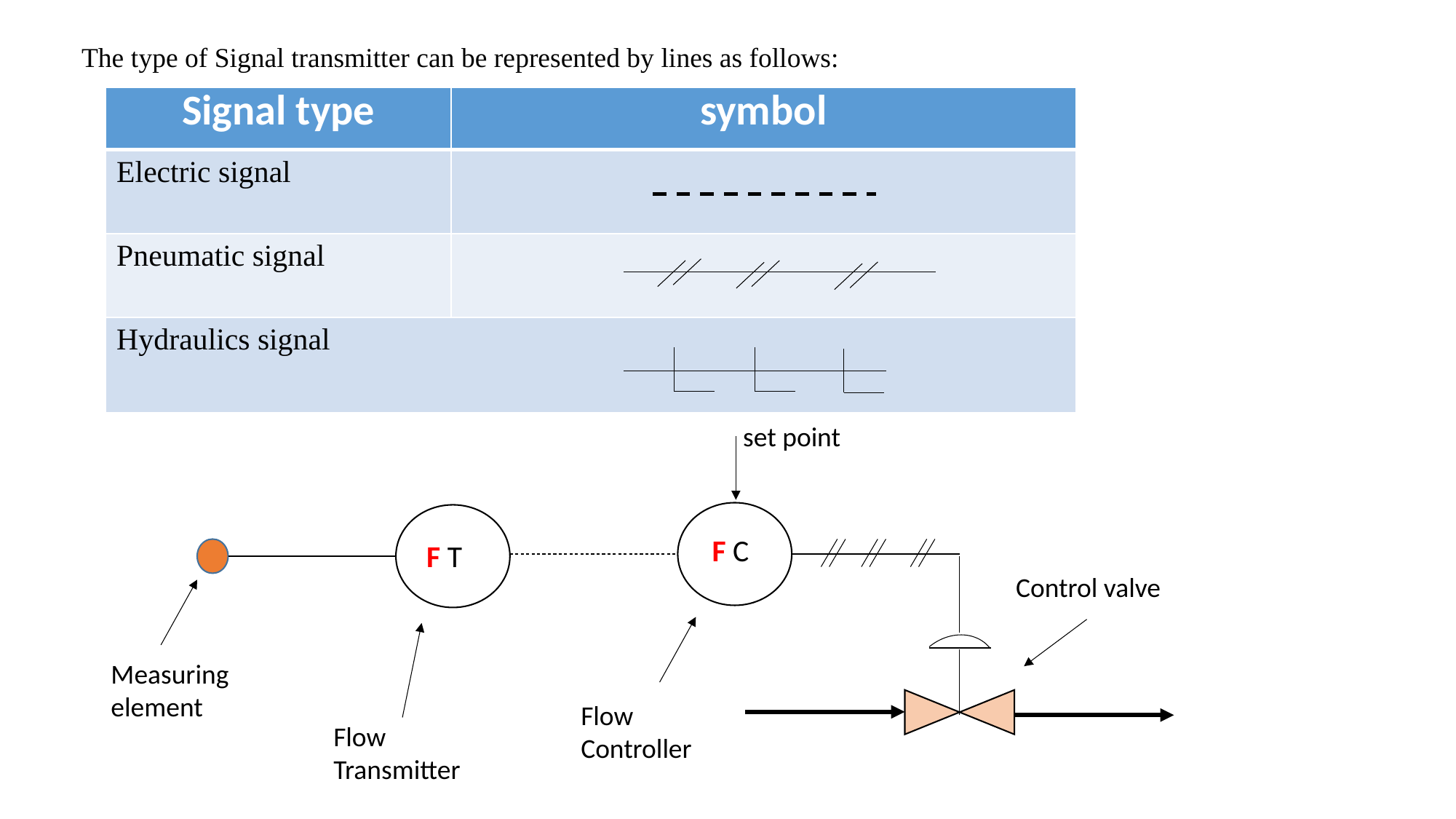

The type of Signal transmitter can be represented by lines as follows:
| Signal type | symbol |
| --- | --- |
| Electric signal |  |
| Pneumatic signal |  |
| Hydraulics signal |  |
set point

F C
F T

Control valve

Measuring element
Flow
Controller
Flow
Transmitter